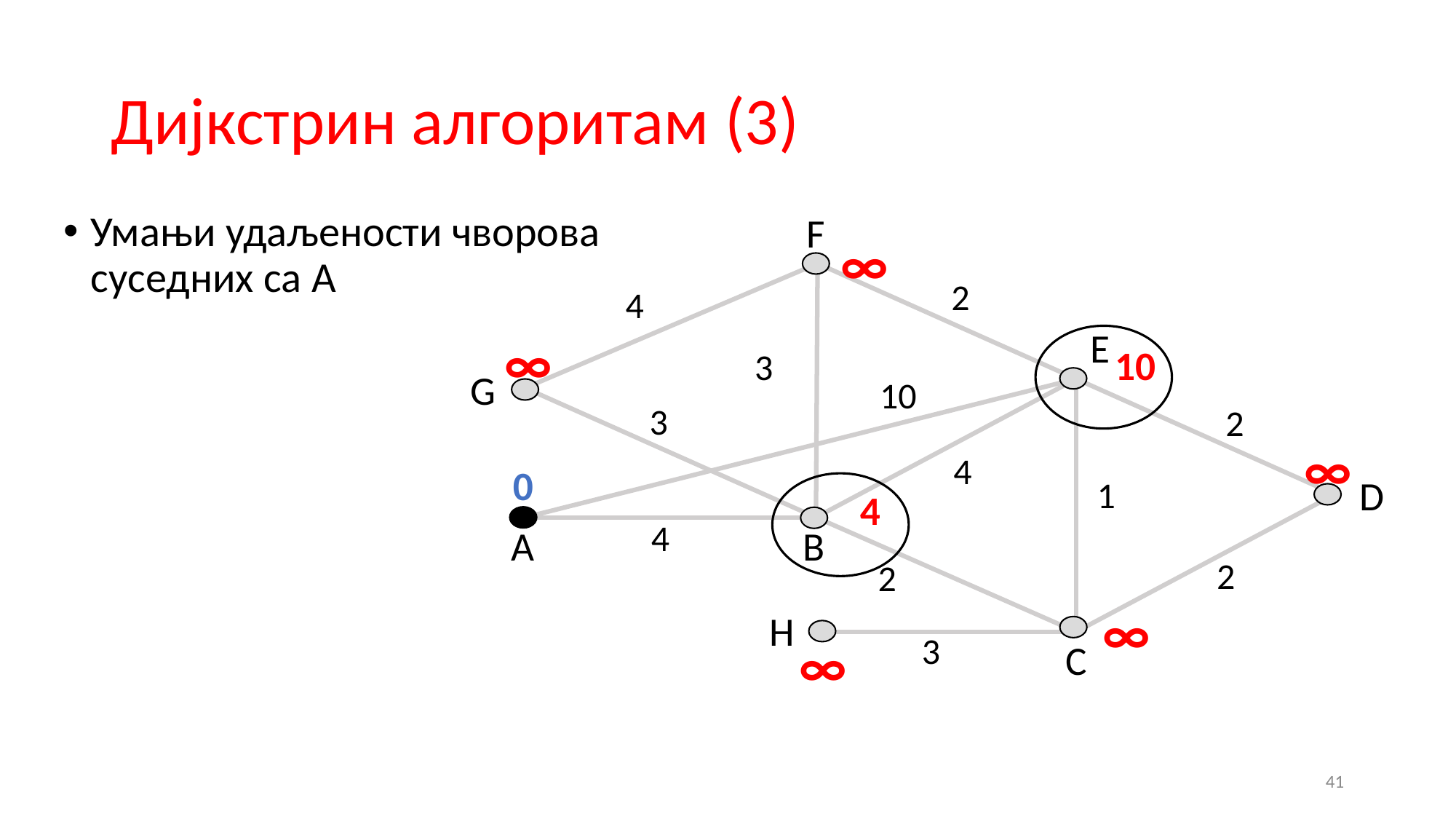

# Дијкстрин алгоритам (3)
F

E
G

D

A
B
H

C
2
4
3
10
3
2
4
1
4
2
2
3
∞
∞
10
∞
0
4
∞
Умањи удаљености чворова
суседних са А

∞
41